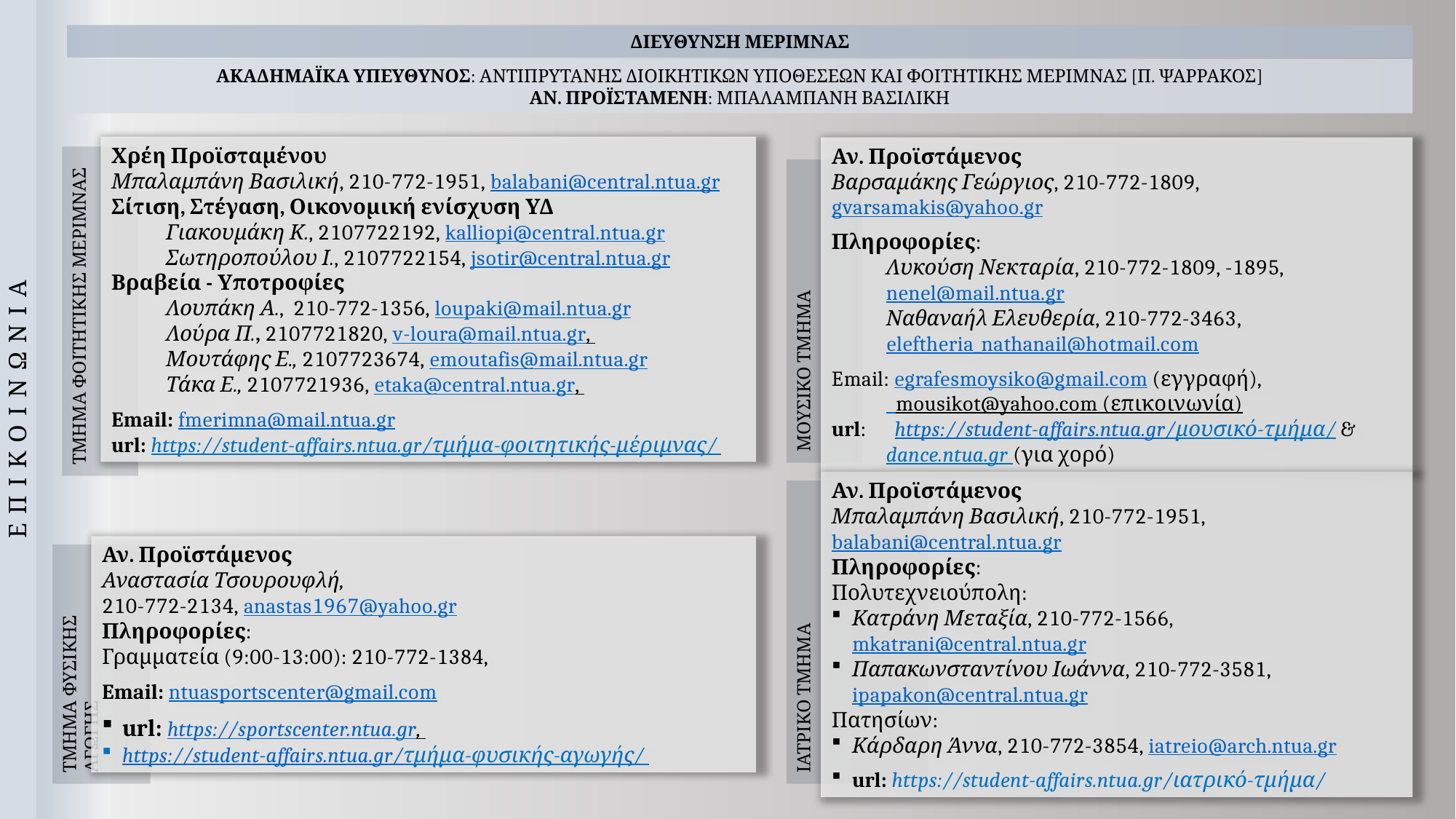

ΔΙΕΥΘΥΝΣΗ ΜΕΡΙΜΝΑΣ
ΑΚΑΔΗΜΑΪΚΑ ΥΠΕΥΘΥΝΟΣ: ΑΝΤΙΠΡΥΤΑΝΗΣ ΔΙΟΙΚΗΤΙΚΩΝ ΥΠΟΘΕΣΕΩΝ ΚΑΙ ΦΟΙΤΗΤΙΚΗΣ ΜΕΡΙΜΝΑΣ [Π. ΨΑΡΡΑΚΟΣ]
ΑΝ. ΠΡΟΪΣΤΑΜΕΝΗ: ΜΠΑΛΑΜΠΑΝΗ ΒΑΣΙΛΙΚΗ
Χρέη Προϊσταμένου
Μπαλαμπάνη Βασιλική, 210-772-1951, balabani@central.ntua.gr
Σίτιση, Στέγαση, Οικονομική ενίσχυση ΥΔ
Γιακουμάκη Κ., 2107722192, kalliopi@central.ntua.gr
Σωτηροπούλου Ι., 2107722154, jsotir@central.ntua.gr
Βραβεία - Υποτροφίες
Λουπάκη Α.,  210-772-1356, loupaki@mail.ntua.gr
Λούρα Π., 2107721820, v-loura@mail.ntua.gr,
Μουτάφης Ε., 2107723674, emoutafis@mail.ntua.gr
Τάκα Ε., 2107721936, etaka@central.ntua.gr,
Email: fmerimna@mail.ntua.gr
url: https://student-affairs.ntua.gr/τμήμα-φοιτητικής-μέριμνας/
Αν. Προϊστάμενος
Βαρσαμάκης Γεώργιος, 210-772-1809, gvarsamakis@yahoo.gr
Πληροφορίες:
Λυκούση Νεκταρία, 210-772-1809, -1895, nenel@mail.ntua.gr
Ναθαναήλ Ελευθερία, 210-772-3463, eleftheria_nathanail@hotmail.com
Email: egrafesmoysiko@gmail.com (εγγραφή),
  mousikot@yahoo.com (επικοινωνία)
url:      https://student-affairs.ntua.gr/μουσικό-τμήμα/ &
dance.ntua.gr (για χορό)
ΤΜΗΜΑ ΦΟΙΤΗΤΙΚΗΣ ΜΕΡΙΜΝΑΣ

ΜΟΥΣΙΚΟ ΤΜΗΜΑ

ΕΠΙΚΟΙΝΩΝΙΑ
Αν. Προϊστάμενος
Μπαλαμπάνη Βασιλική, 210-772-1951, balabani@central.ntua.gr
Πληροφορίες:
Πολυτεχνειούπολη:
Κατράνη Μεταξία, 210-772-1566, mkatrani@central.ntua.gr
Παπακωνσταντίνου Ιωάννα, 210-772-3581, ipapakon@central.ntua.gr
Πατησίων:
Κάρδαρη Άννα, 210-772-3854, iatreio@arch.ntua.gr
url: https://student-affairs.ntua.gr/ιατρικό-τμήμα/
Αν. Προϊστάμενος
Αναστασία Τσουρουφλή,
210-772-2134, anastas1967@yahoo.gr
Πληροφορίες:
Γραμματεία (9:00-13:00): 210-772-1384,
Email: ntuasportscenter@gmail.com
url: https://sportscenter.ntua.gr,
https://student-affairs.ntua.gr/τμήμα-φυσικής-αγωγής/
ΙΑΤΡΙΚΟ ΤΜΗΜΑ

ΤΜΗΜΑ ΦΥΣΙΚΗΣ ΑΓΩΓΗΣ